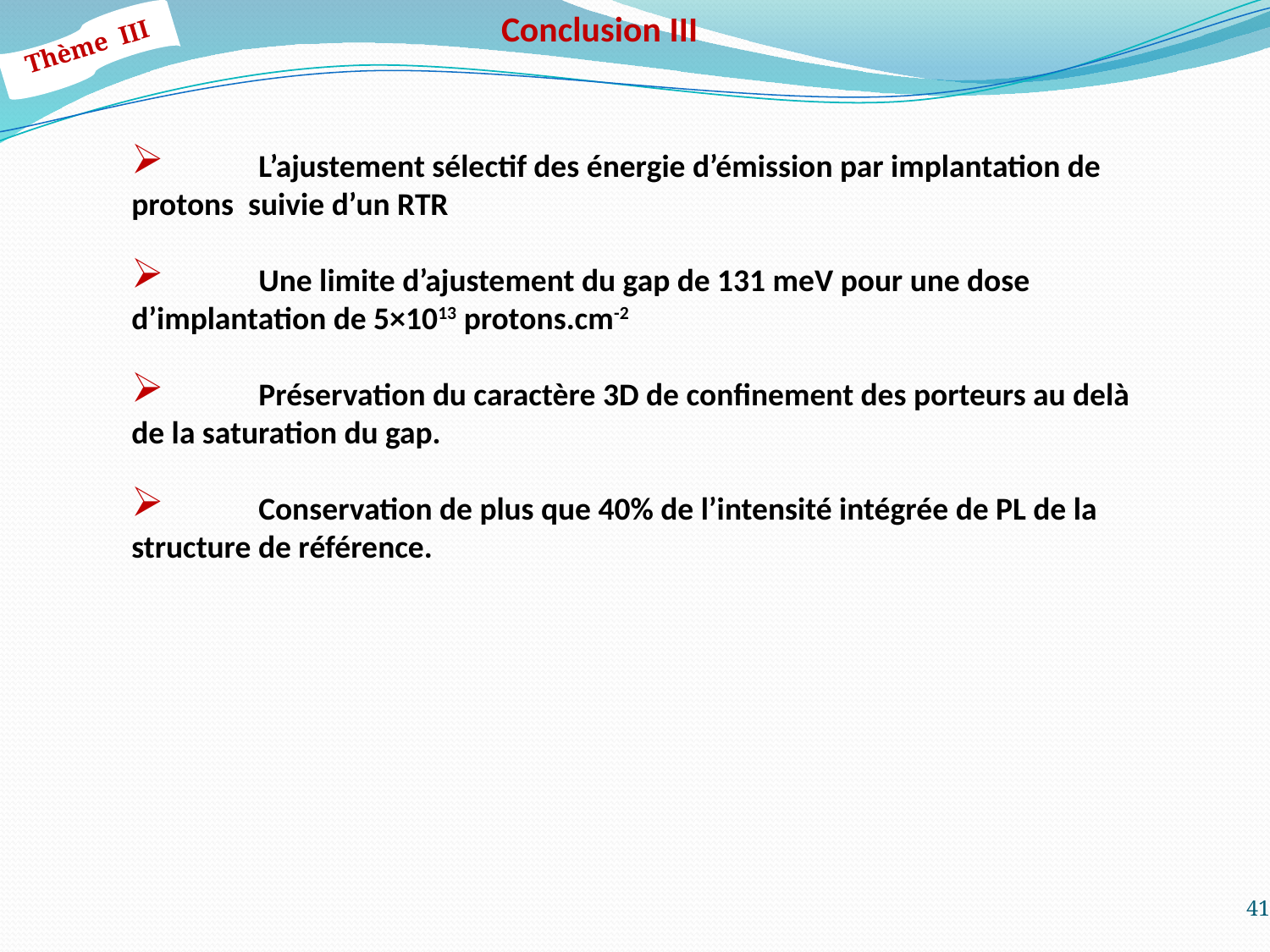

Conclusion III

Thème  III

 	L’ajustement sélectif des énergie d’émission par implantation de 	protons  suivie d’un RTR

 	Une limite d’ajustement du gap de 131 meV pour une dose 	d’implantation de 5×1013 protons.cm-2

 	Préservation du caractère 3D de confinement des porteurs au delà 	de la saturation du gap.

 	Conservation de plus que 40% de l’intensité intégrée de PL de la 	structure de référence.
41